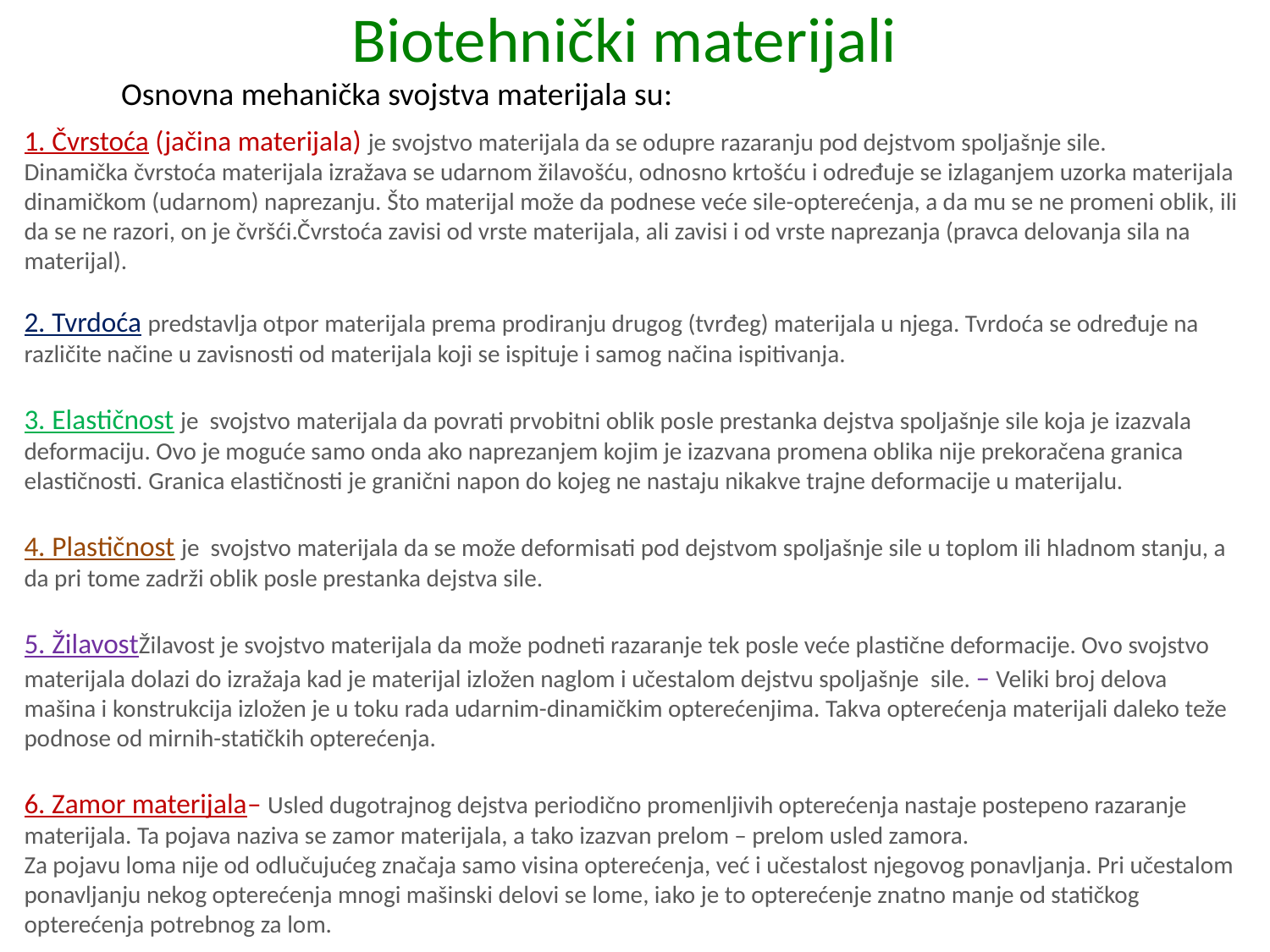

# Biotehnički materijali

Osnovna mehanička svojstva materijala su:
1. Čvrstoća (jačina materijala) je svojstvo materijala da se odupre razaranju pod dejstvom spoljašnje sile.
Dinamička čvrstoća materijala izražava se udarnom žilavošću, odnosno krtošću i određuje se izlaganjem uzorka materijala dinamičkom (udarnom) naprezanju. Što materijal može da podnese veće sile-opterećenja, a da mu se ne promeni oblik, ili da se ne razori, on je čvršći.Čvrstoća zavisi od vrste materijala, ali zavisi i od vrste naprezanja (pravca delovanja sila na materijal).

2. Tvrdoća predstavlja otpor materijala prema prodiranju drugog (tvrđeg) materijala u njega. Tvrdoća se određuje na različite načine u zavisnosti od materijala koji se ispituje i samog načina ispitivanja.

3. Elastičnost je  svojstvo materijala da povrati prvobitni oblik posle prestanka dejstva spoljašnje sile koja je izazvala deformaciju. Ovo je moguće samo onda ako naprezanjem kojim je izazvana promena oblika nije prekoračena granica elastičnosti. Granica elastičnosti je granični napon do kojeg ne nastaju nikakve trajne deformacije u materijalu.

4. Plastičnost je  svojstvo materijala da se može deformisati pod dejstvom spoljašnje sile u toplom ili hladnom stanju, a da pri tome zadrži oblik posle prestanka dejstva sile.

5. ŽilavostŽilavost je svojstvo materijala da može podneti razaranje tek posle veće plastične deformacije. Ovo svojstvo materijala dolazi do izražaja kad je materijal izložen naglom i učestalom dejstvu spoljašnje  sile. – Veliki broj delova mašina i konstrukcija izložen je u toku rada udarnim-dinamičkim opterećenjima. Takva opterećenja materijali daleko teže podnose od mirnih-statičkih opterećenja.

6. Zamor materijala– Usled dugotrajnog dejstva periodično promenljivih opterećenja nastaje postepeno razaranje materijala. Ta pojava naziva se zamor materijala, a tako izazvan prelom – prelom usled zamora.
Za pojavu loma nije od odlučujućeg značaja samo visina opterećenja, već i učestalost njegovog ponavljanja. Pri učestalom ponavljanju nekog opterećenja mnogi mašinski delovi se lome, iako je to opterećenje znatno manje od statičkog opterećenja potrebnog za lom.